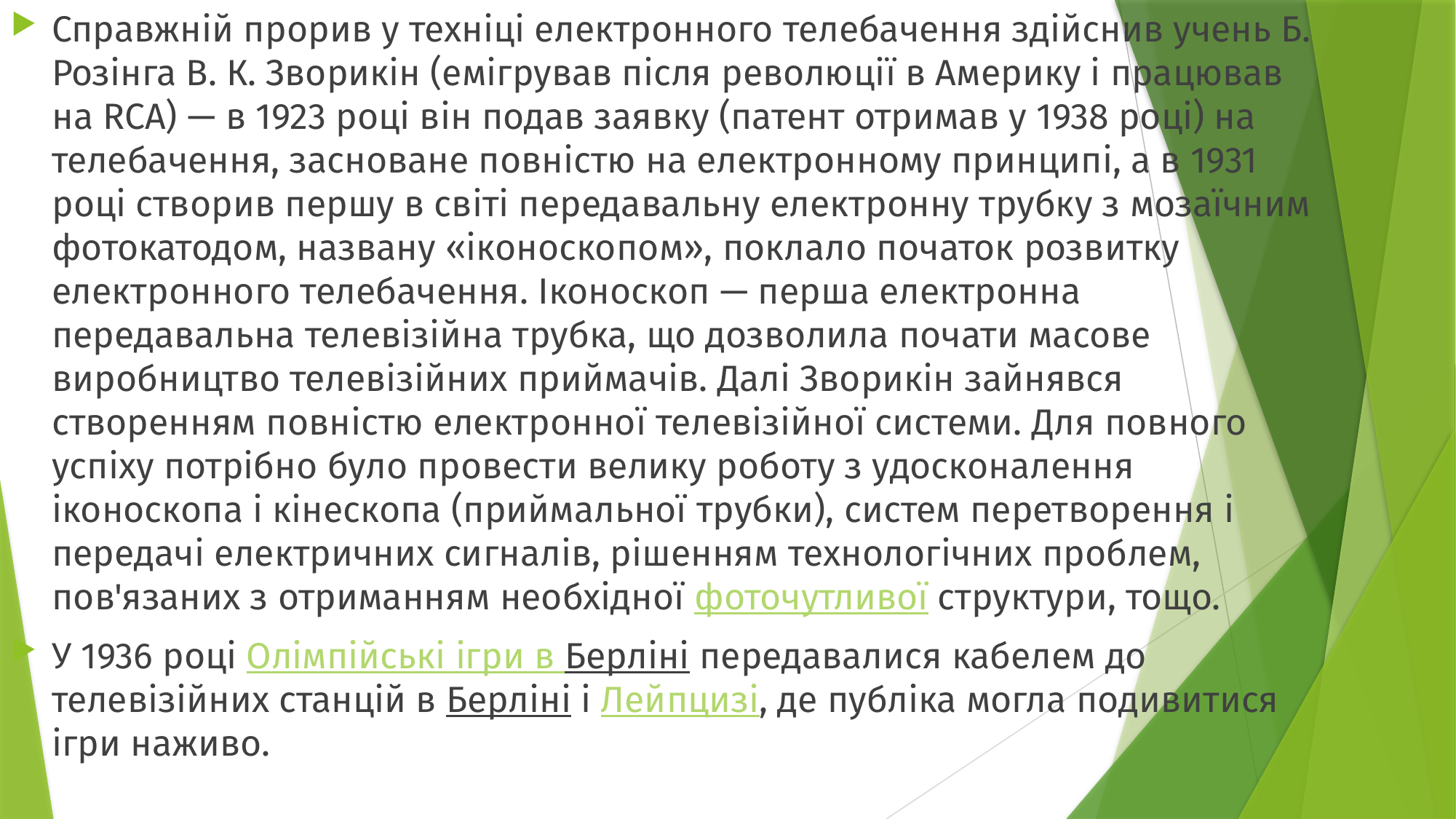

Справжній прорив у техніці електронного телебачення здійснив учень Б. Розінга В. К. Зворикін (емігрував після революції в Америку і працював на RCA) — в 1923 році він подав заявку (патент отримав у 1938 році) на телебачення, засноване повністю на електронному принципі, а в 1931 році створив першу в світі передавальну електронну трубку з мозаїчним фотокатодом, названу «іконоскопом», поклало початок розвитку електронного телебачення. Іконоскоп — перша електронна передавальна телевізійна трубка, що дозволила почати масове виробництво телевізійних приймачів. Далі Зворикін зайнявся створенням повністю електронної телевізійної системи. Для повного успіху потрібно було провести велику роботу з удосконалення іконоскопа і кінескопа (приймальної трубки), систем перетворення і передачі електричних сигналів, рішенням технологічних проблем, пов'язаних з отриманням необхідної фоточутливої структури, тощо.
У 1936 році Олімпійські ігри в Берліні передавалися кабелем до телевізійних станцій в Берліні і Лейпцизі, де публіка могла подивитися ігри наживо.